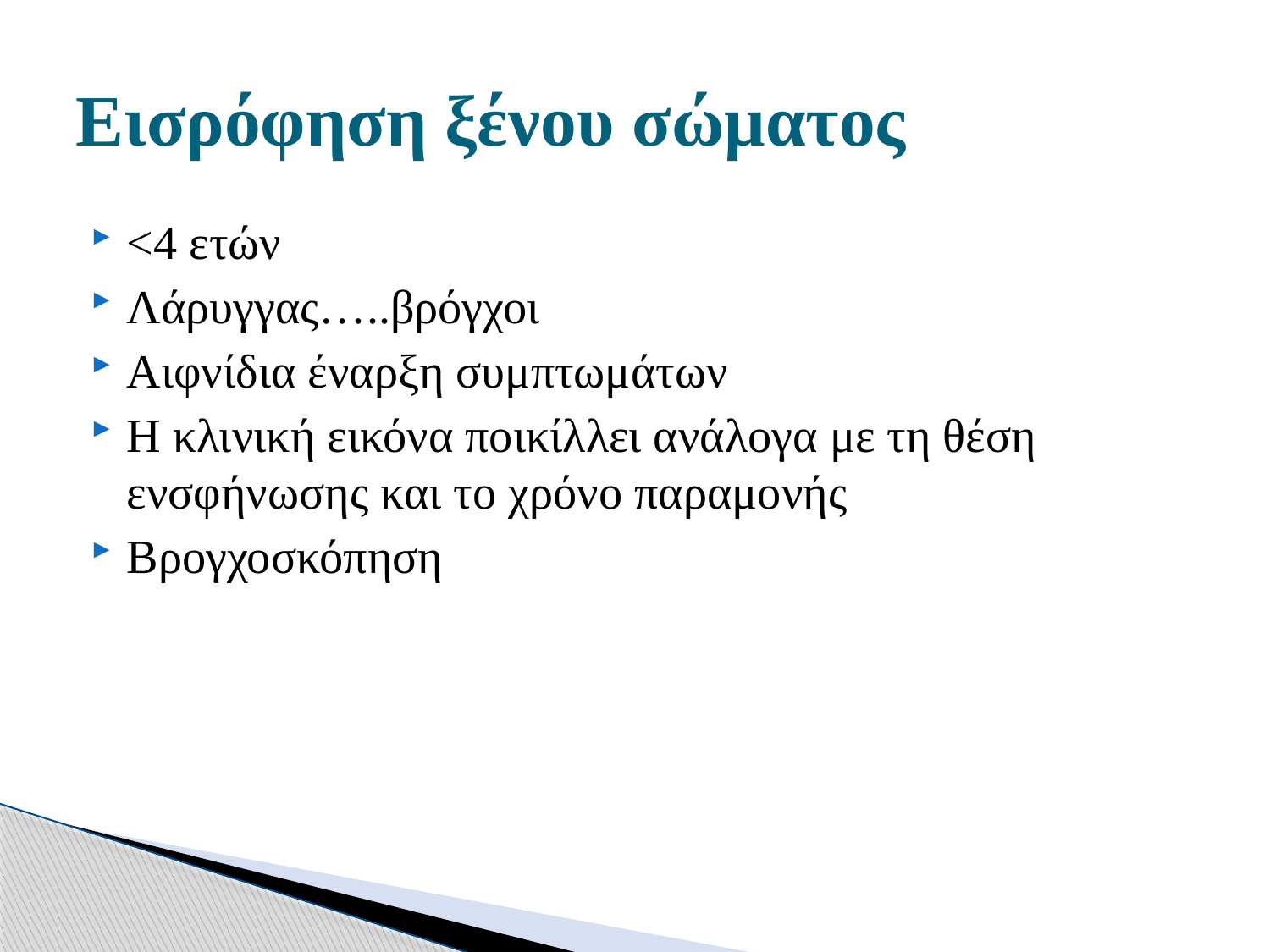

# Εισρόφηση ξένου σώματος
<4 ετών
Λάρυγγας…..βρόγχοι
Αιφνίδια έναρξη συμπτωμάτων
Η κλινική εικόνα ποικίλλει ανάλογα με τη θέση ενσφήνωσης και το χρόνο παραμονής
Βρογχοσκόπηση